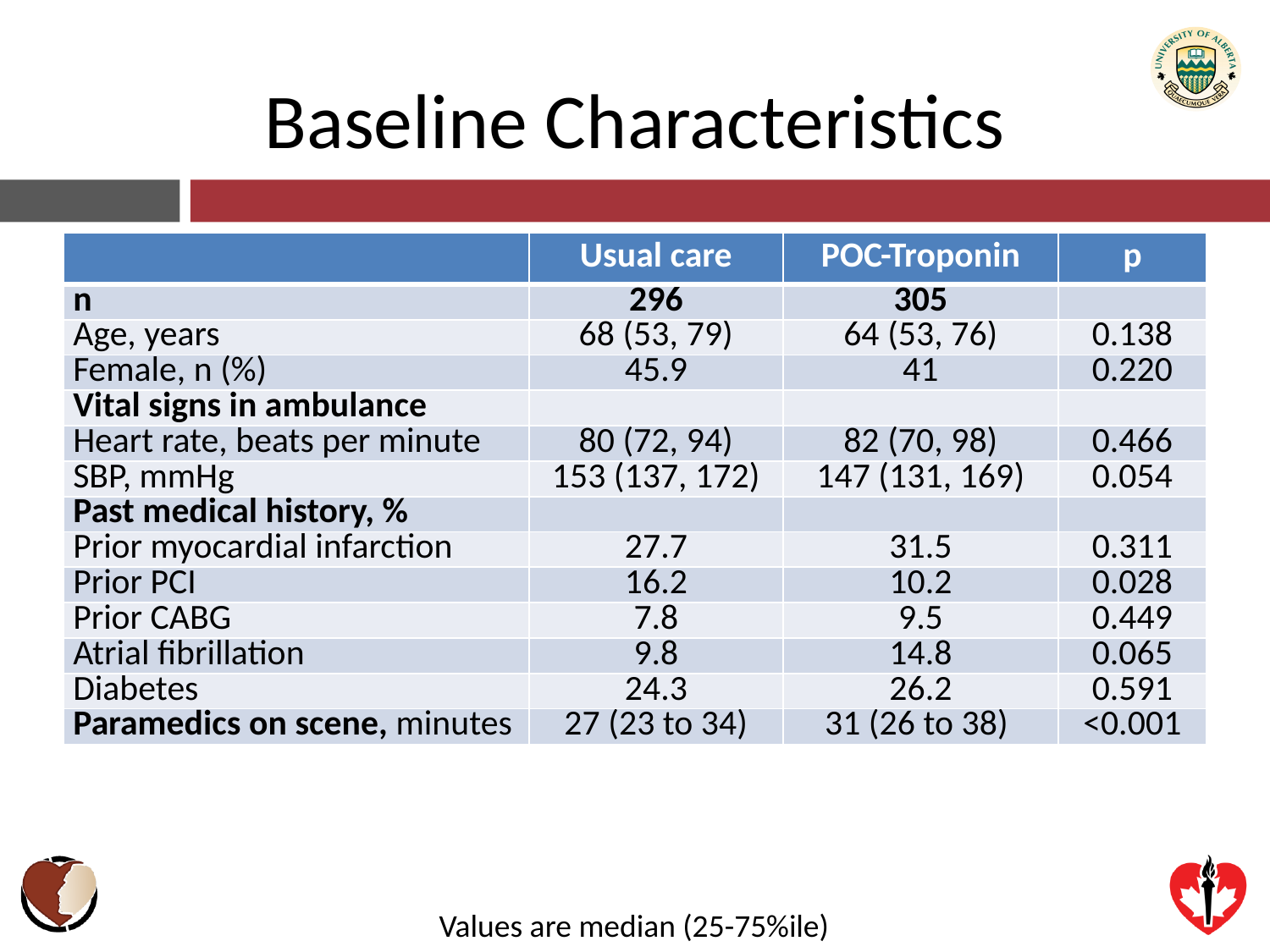

# Baseline Characteristics
|  | Usual care | POC-Troponin | p |
| --- | --- | --- | --- |
| n | 296 | 305 |  |
| Age, years | 68 (53, 79) | 64 (53, 76) | 0.138 |
| Female, n (%) | 45.9 | 41 | 0.220 |
| Vital signs in ambulance |  |  |  |
| Heart rate, beats per minute | 80 (72, 94) | 82 (70, 98) | 0.466 |
| SBP, mmHg | 153 (137, 172) | 147 (131, 169) | 0.054 |
| Past medical history, % |  |  |  |
| Prior myocardial infarction | 27.7 | 31.5 | 0.311 |
| Prior PCI | 16.2 | 10.2 | 0.028 |
| Prior CABG | 7.8 | 9.5 | 0.449 |
| Atrial fibrillation | 9.8 | 14.8 | 0.065 |
| Diabetes | 24.3 | 26.2 | 0.591 |
| Paramedics on scene, minutes | 27 (23 to 34) | 31 (26 to 38) | <0.001 |
Values are median (25-75%ile)